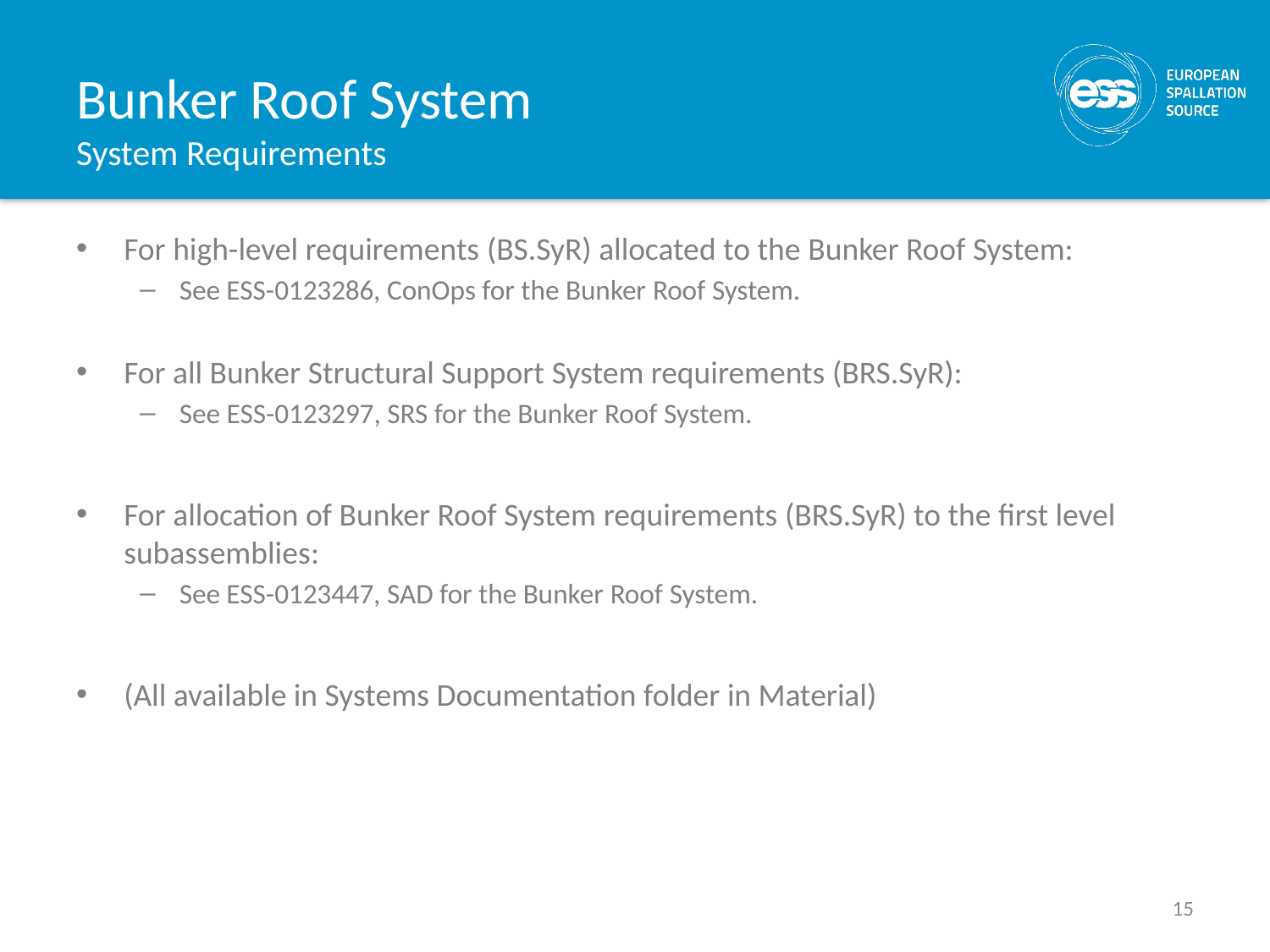

# Bunker Roof System System Requirements
For high-level requirements (BS.SyR) allocated to the Bunker Roof System:
See ESS-0123286, ConOps for the Bunker Roof System.

For all Bunker Structural Support System requirements (BRS.SyR):
See ESS-0123297, SRS for the Bunker Roof System.

For allocation of Bunker Roof System requirements (BRS.SyR) to the first level subassemblies:
See ESS-0123447, SAD for the Bunker Roof System.

(All available in Systems Documentation folder in Material)

15